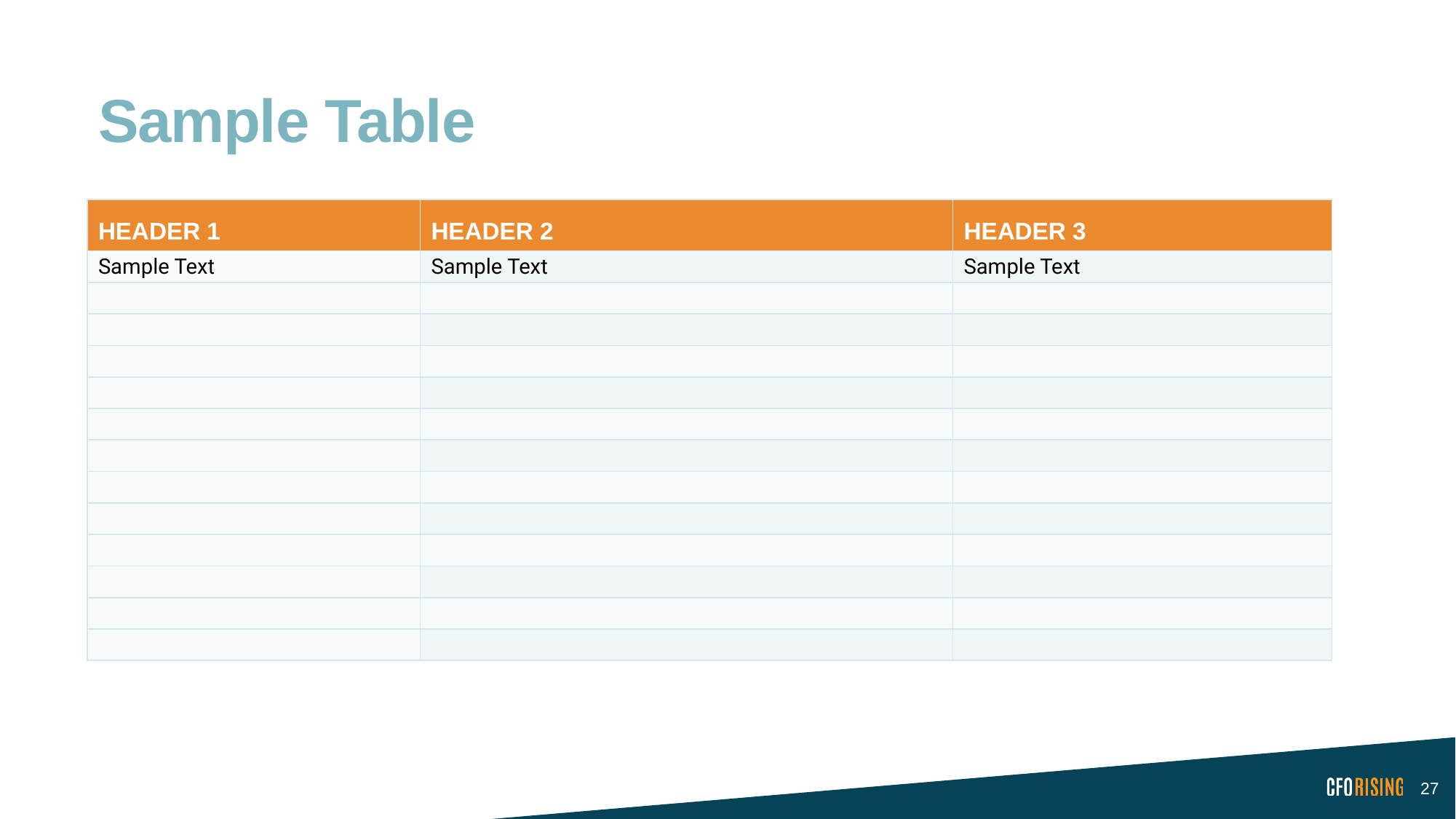

# Sample Table
| HEADER 1 | HEADER 2 | HEADER 3 |
| --- | --- | --- |
| Sample Text | Sample Text | Sample Text |
|  |  |  |
|  |  |  |
|  |  |  |
|  |  |  |
|  |  |  |
|  |  |  |
|  |  |  |
|  |  |  |
|  |  |  |
|  |  |  |
|  |  |  |
|  |  |  |
27